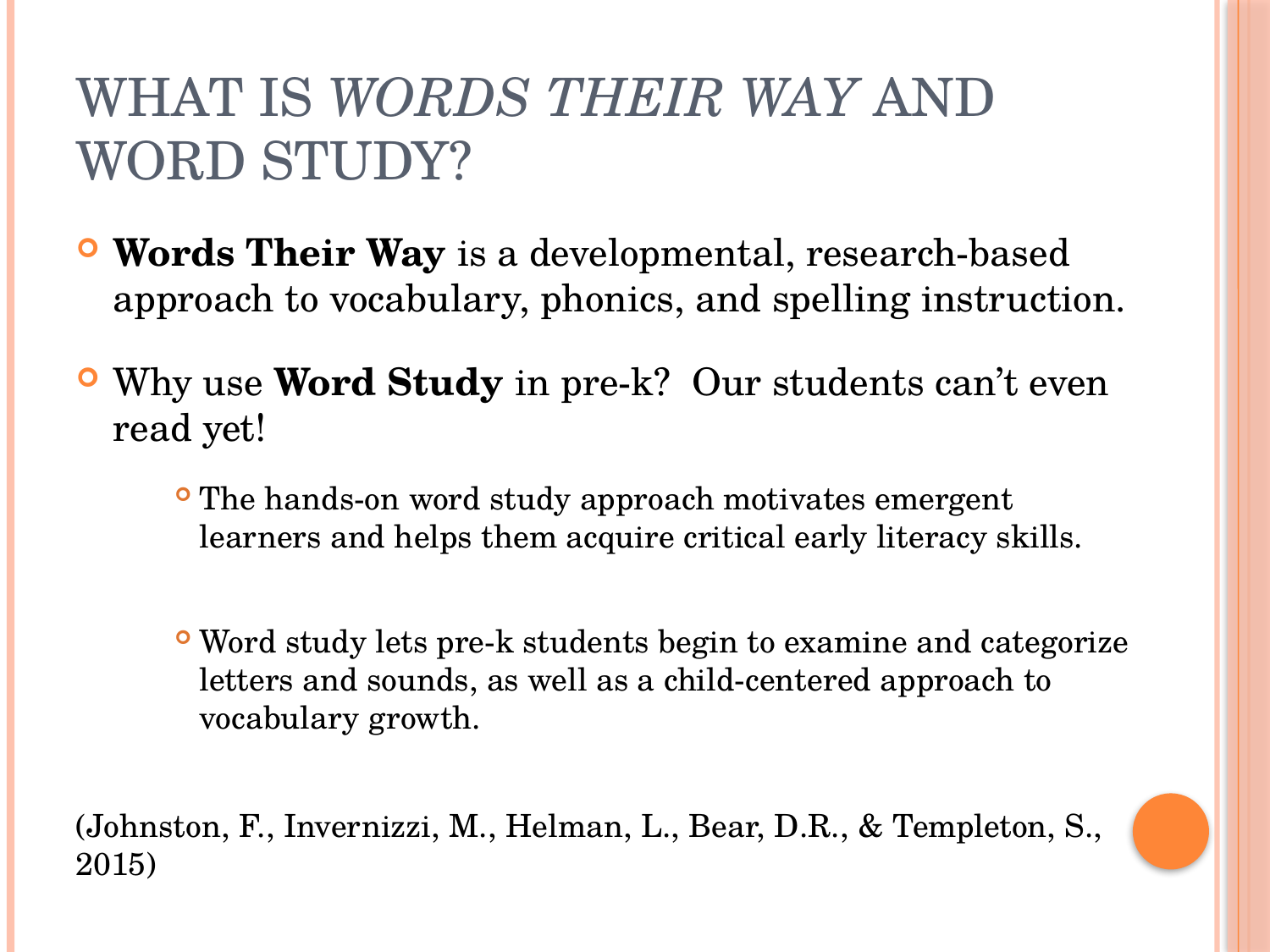

# What is Words their Way and Word Study?
Words Their Way is a developmental, research-based approach to vocabulary, phonics, and spelling instruction.

Why use Word Study in pre-k?  Our students can’t even read yet!

The hands-on word study approach motivates emergent learners and helps them acquire critical early literacy skills.

Word study lets pre-k students begin to examine and categorize letters and sounds, as well as a child-centered approach to vocabulary growth.

(Johnston, F., Invernizzi, M., Helman, L., Bear, D.R., & Templeton, S., 2015)